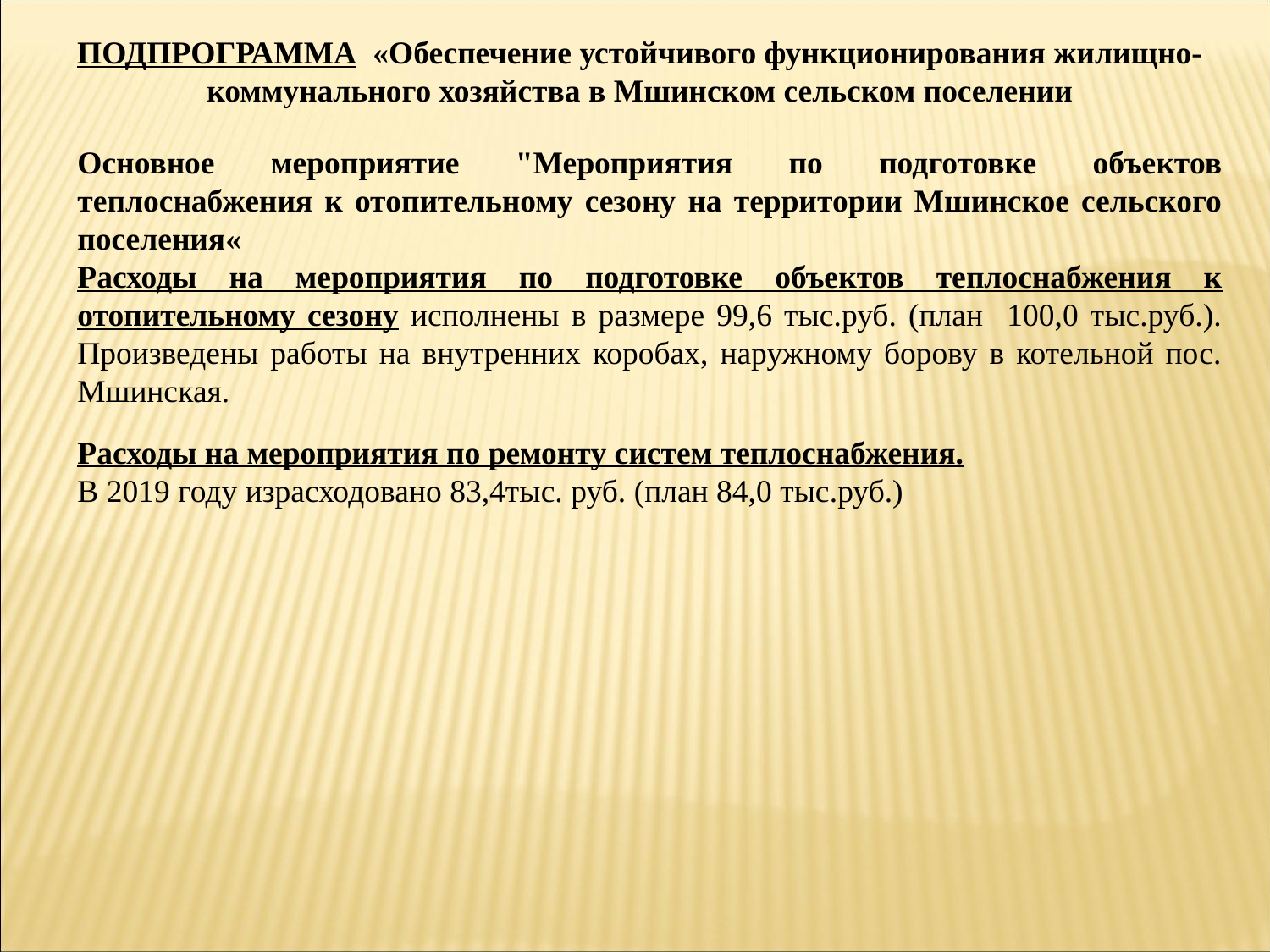

ПОДПРОГРАММА  «Обеспечение устойчивого функционирования жилищно-коммунального хозяйства в Мшинском сельском поселении
Основное мероприятие "Мероприятия по подготовке объектов теплоснабжения к отопительному сезону на территории Мшинское сельского поселения«
Расходы на мероприятия по подготовке объектов теплоснабжения к отопительному сезону исполнены в размере 99,6 тыс.руб. (план  100,0 тыс.руб.). Произведены работы на внутренних коробах, наружному борову в котельной пос. Мшинская.

Расходы на мероприятия по ремонту систем теплоснабжения.
В 2019 году израсходовано 83,4тыс. руб. (план 84,0 тыс.руб.)